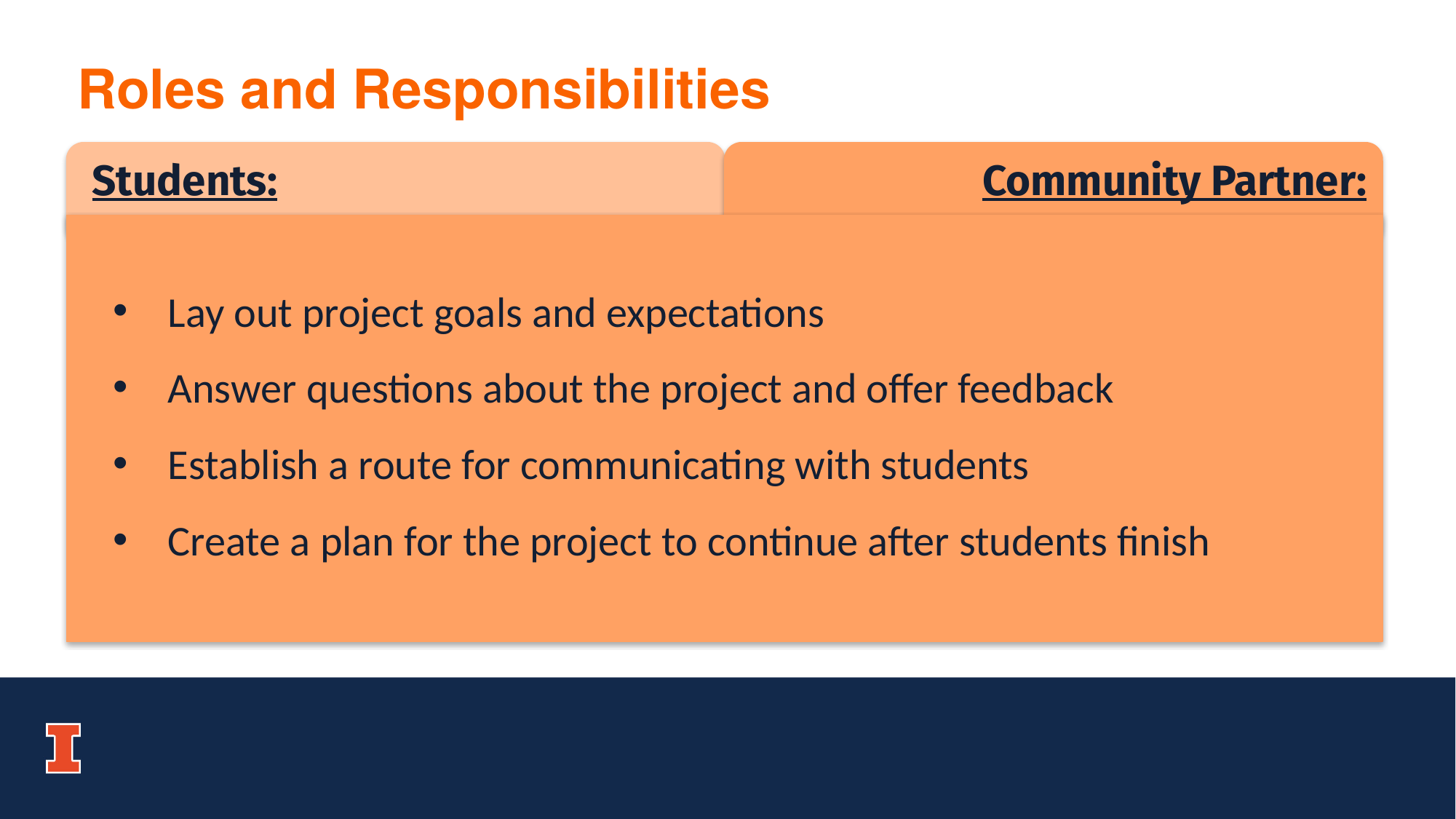

Roles and Responsibilities
 Students:
Community Partner:

Lay out project goals and expectations
Answer questions about the project and offer feedback
Establish a route for communicating with students
Create a plan for the project to continue after students finish